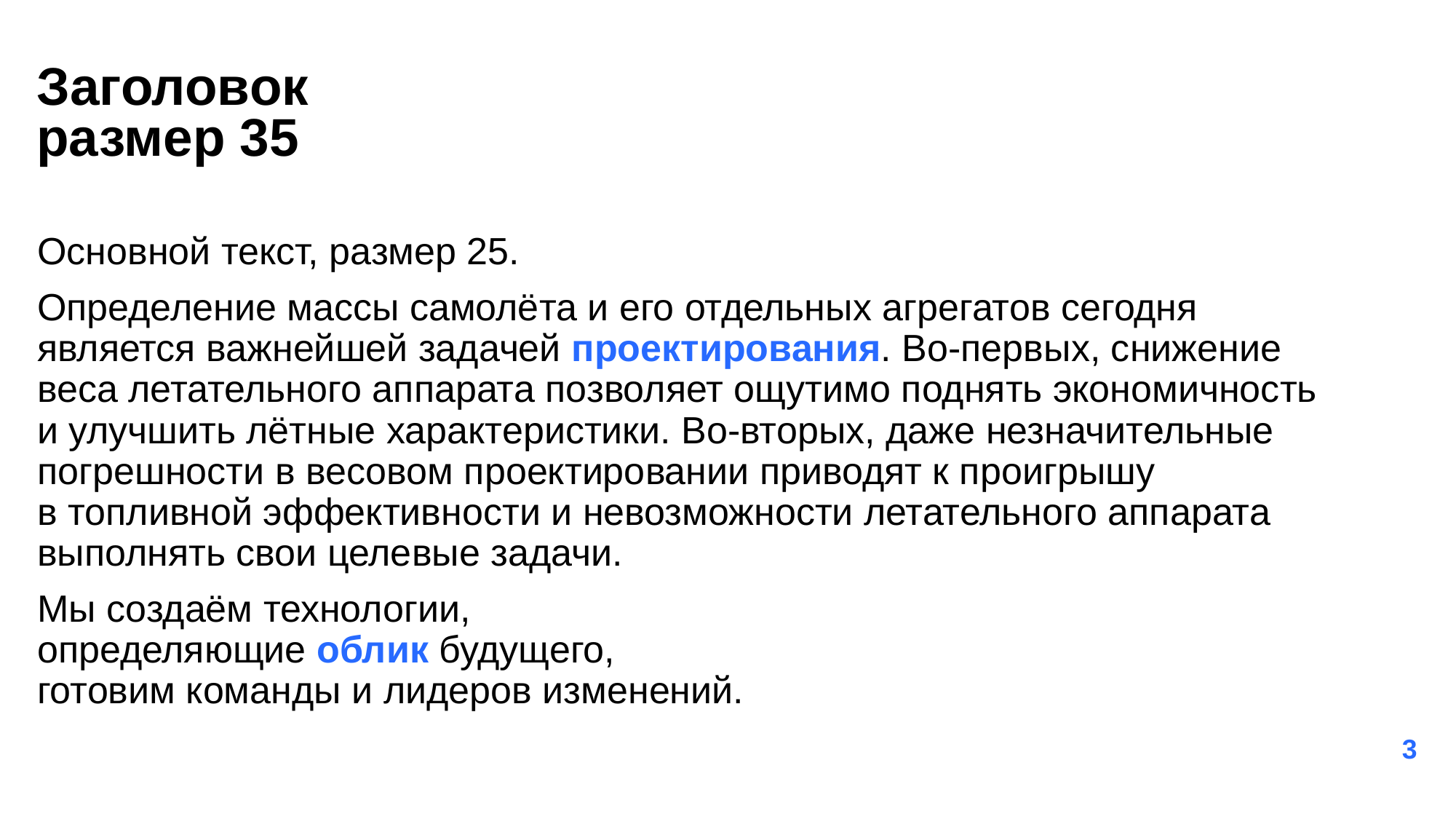

# Заголовок размер 35
Основной текст, размер 25.
Определение массы самолёта и его отдельных агрегатов сегодня является важнейшей задачей проектирования. Во-первых, снижение веса летательного аппарата позволяет ощутимо поднять экономичность и улучшить лётные характеристики. Во-вторых, даже незначительные погрешности в весовом проектировании приводят к проигрышу в топливной эффективности и невозможности летательного аппарата выполнять свои целевые задачи.
Мы создаём технологии,
определяющие облик будущего,
готовим команды и лидеров изменений.
3